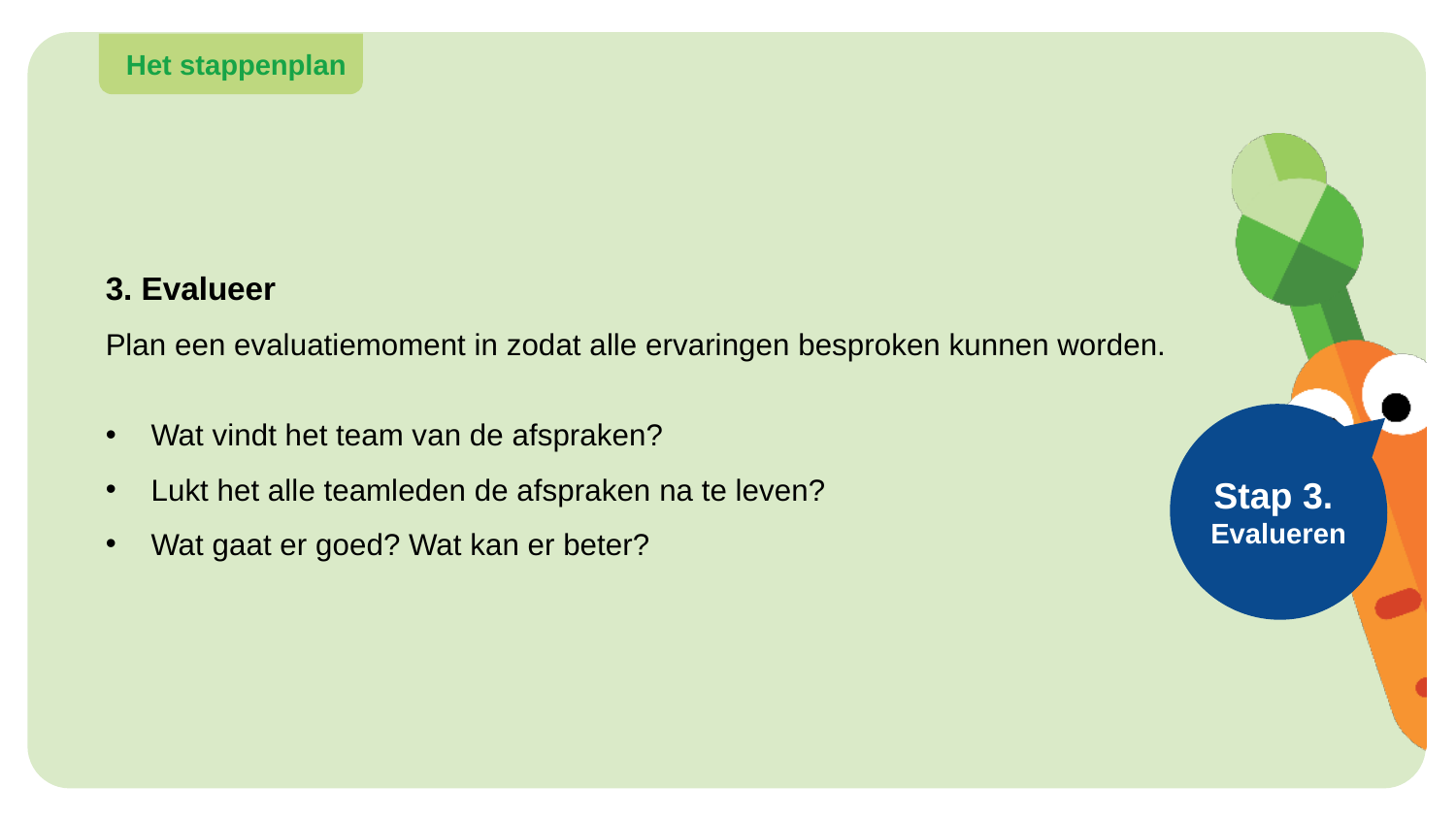

Het stappenplan

Stap 3.
Evalueren
3. Evalueer
Plan een evaluatiemoment in zodat alle ervaringen besproken kunnen worden.

Wat vindt het team van de afspraken?
Lukt het alle teamleden de afspraken na te leven?
Wat gaat er goed? Wat kan er beter?